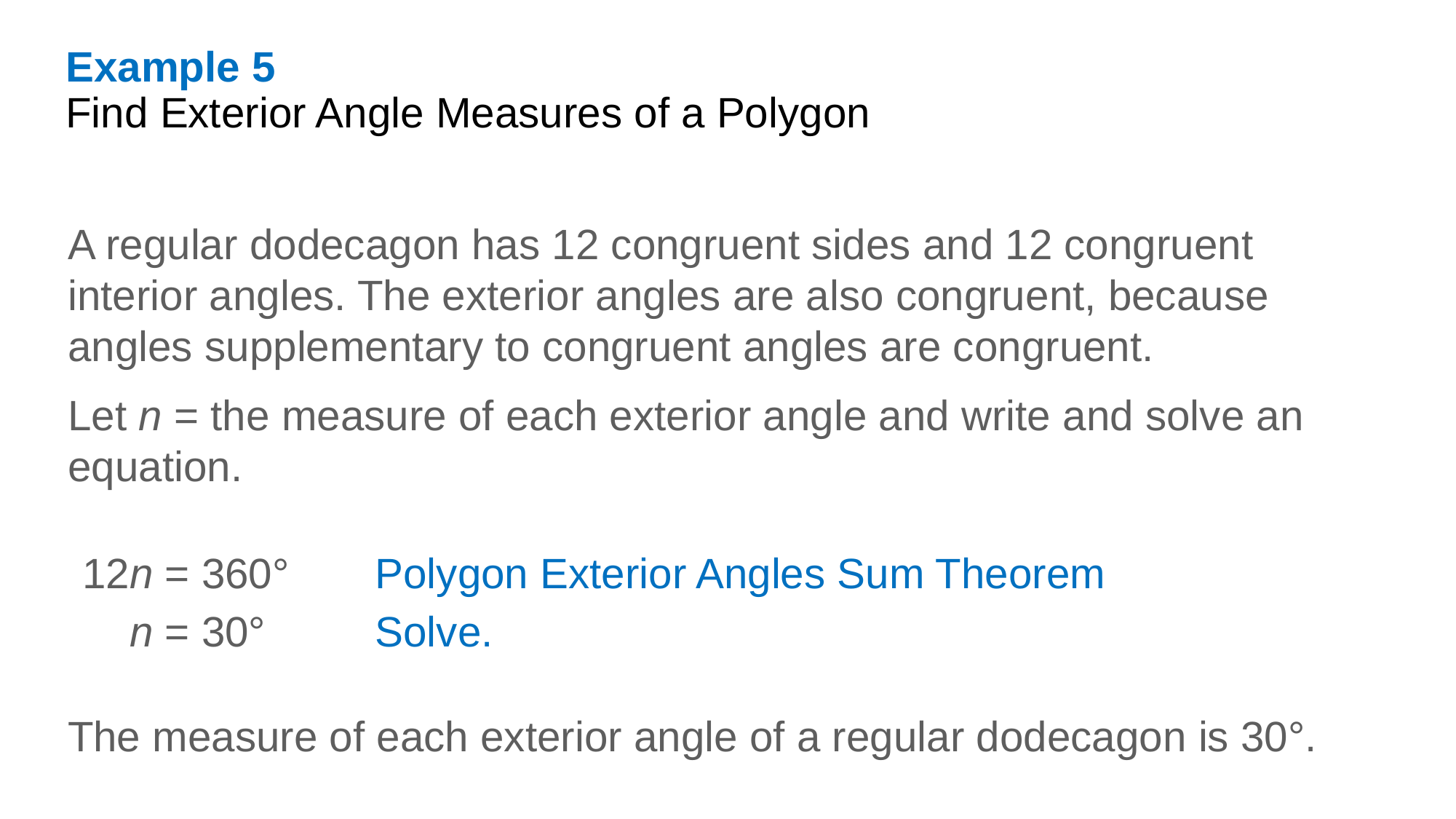

Example 5
Find Exterior Angle Measures of a Polygon
A regular dodecagon has 12 congruent sides and 12 congruent interior angles. The exterior angles are also congruent, because angles supplementary to congruent angles are congruent.
Let n = the measure of each exterior angle and write and solve an equation.
| 12n = 360° | Polygon Exterior Angles Sum Theorem |
| --- | --- |
| n = 30° | Solve. |
The measure of each exterior angle of a regular dodecagon is 30°.